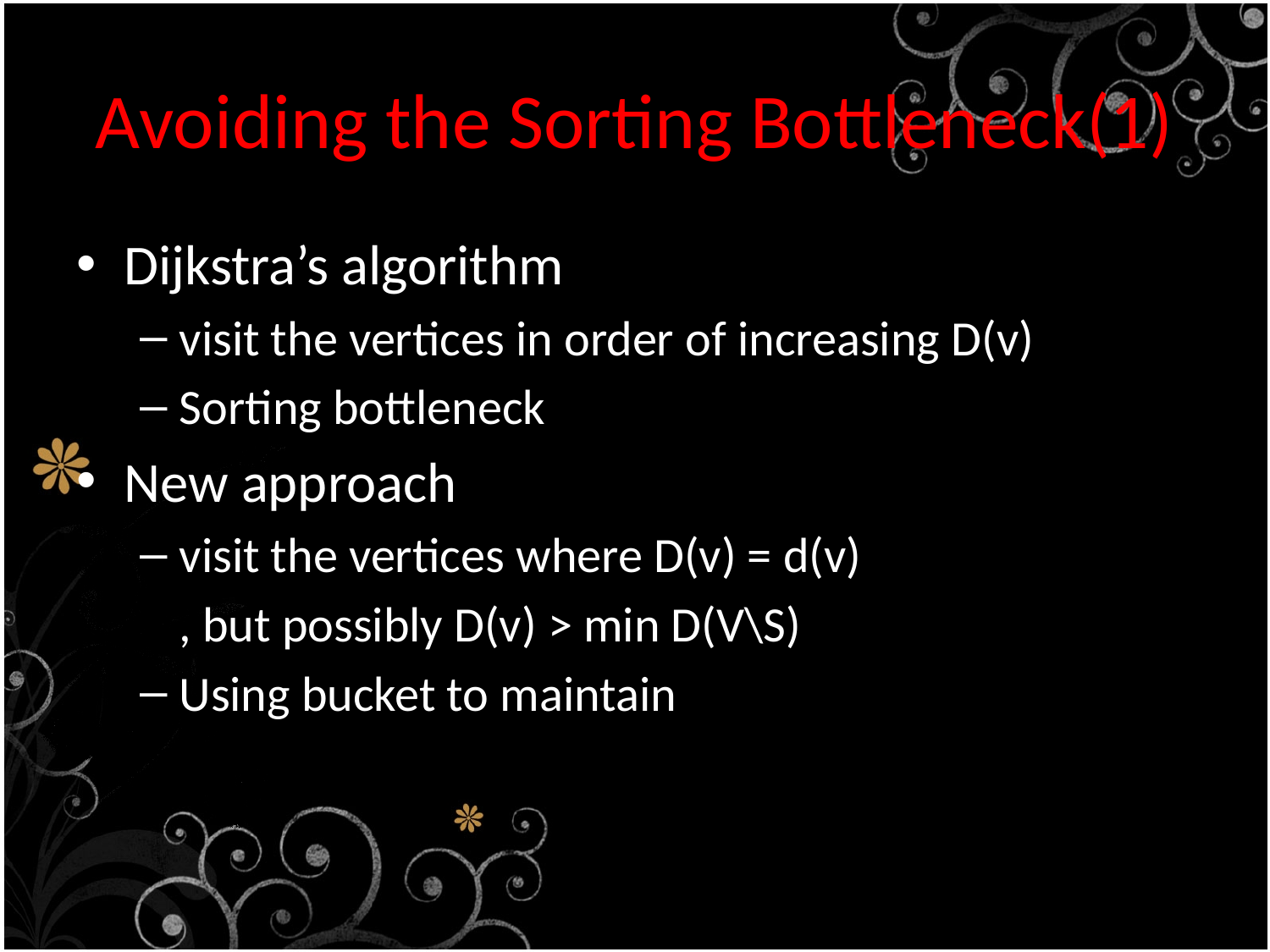

# Avoiding the Sorting Bottleneck(1)
Dijkstra’s algorithm
visit the vertices in order of increasing D(v)
Sorting bottleneck
New approach
visit the vertices where D(v) = d(v)
	, but possibly D(v) > min D(V\S)
Using bucket to maintain